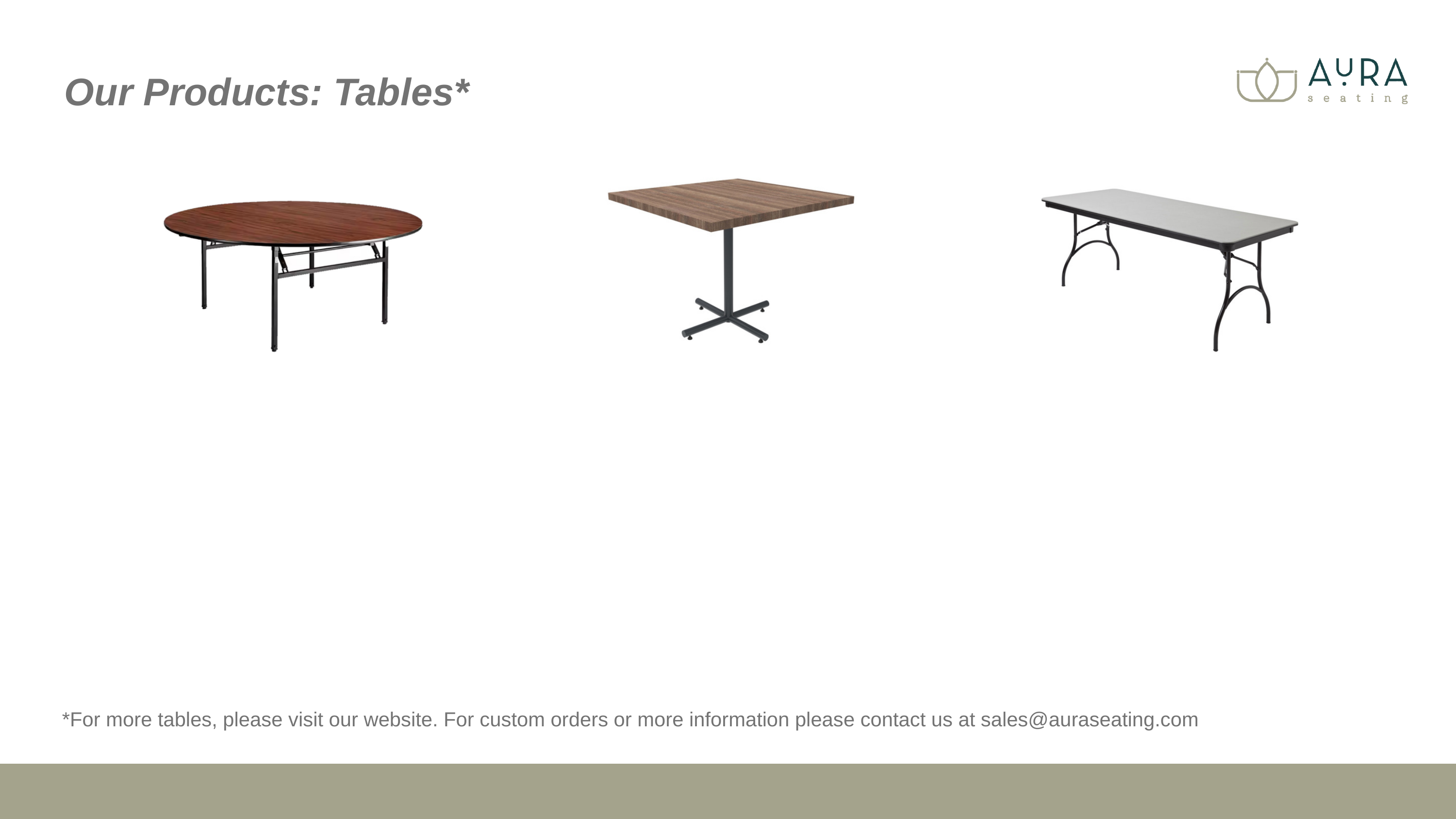

Our Products: Tables*

*For more tables, please visit our website. For custom orders or more information please contact us at sales@auraseating.com